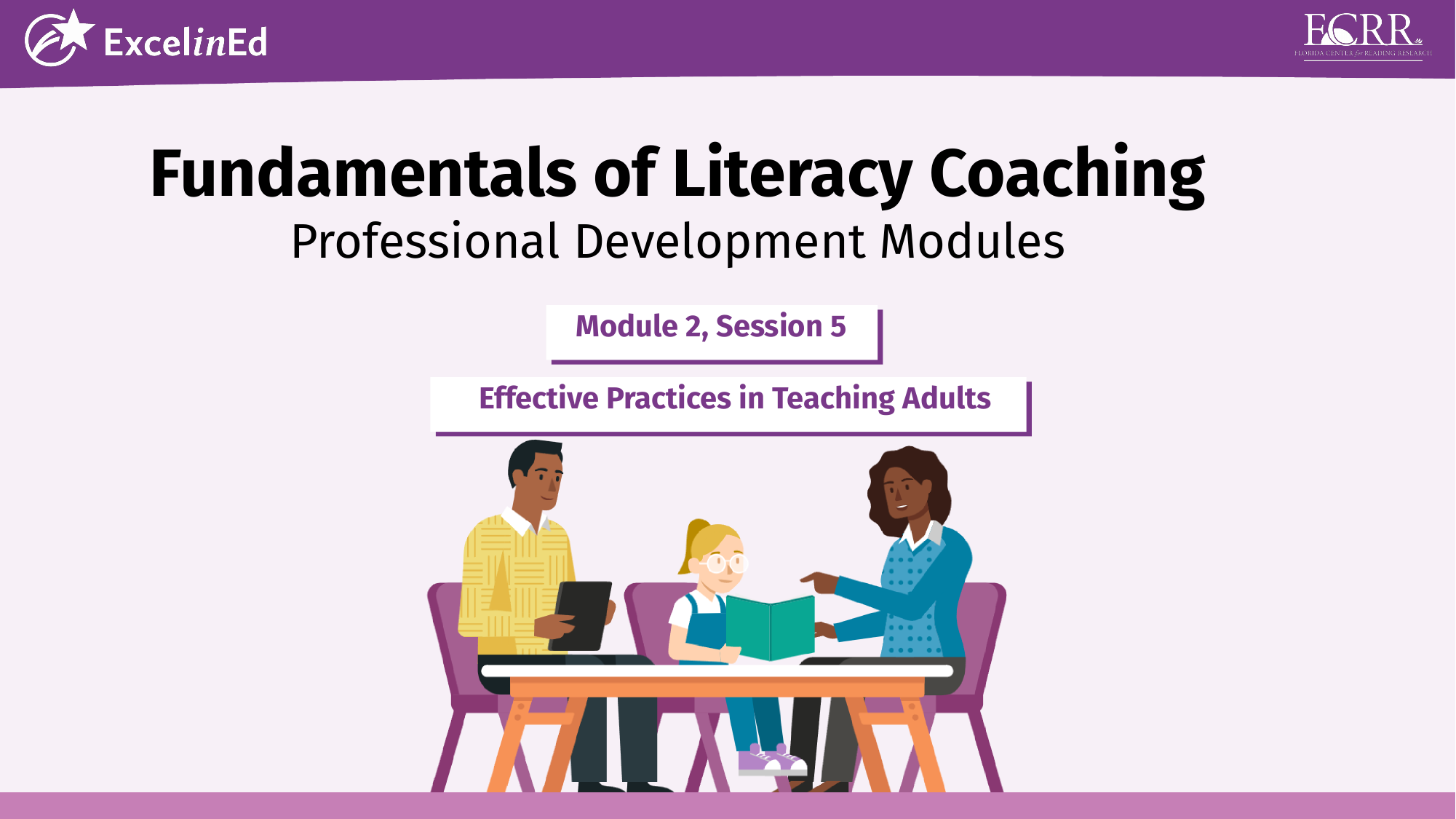

Fundamentals of Literacy Coaching
Professional Development Modules
Module 2, Session 5

Effective Practices in Teaching Adults